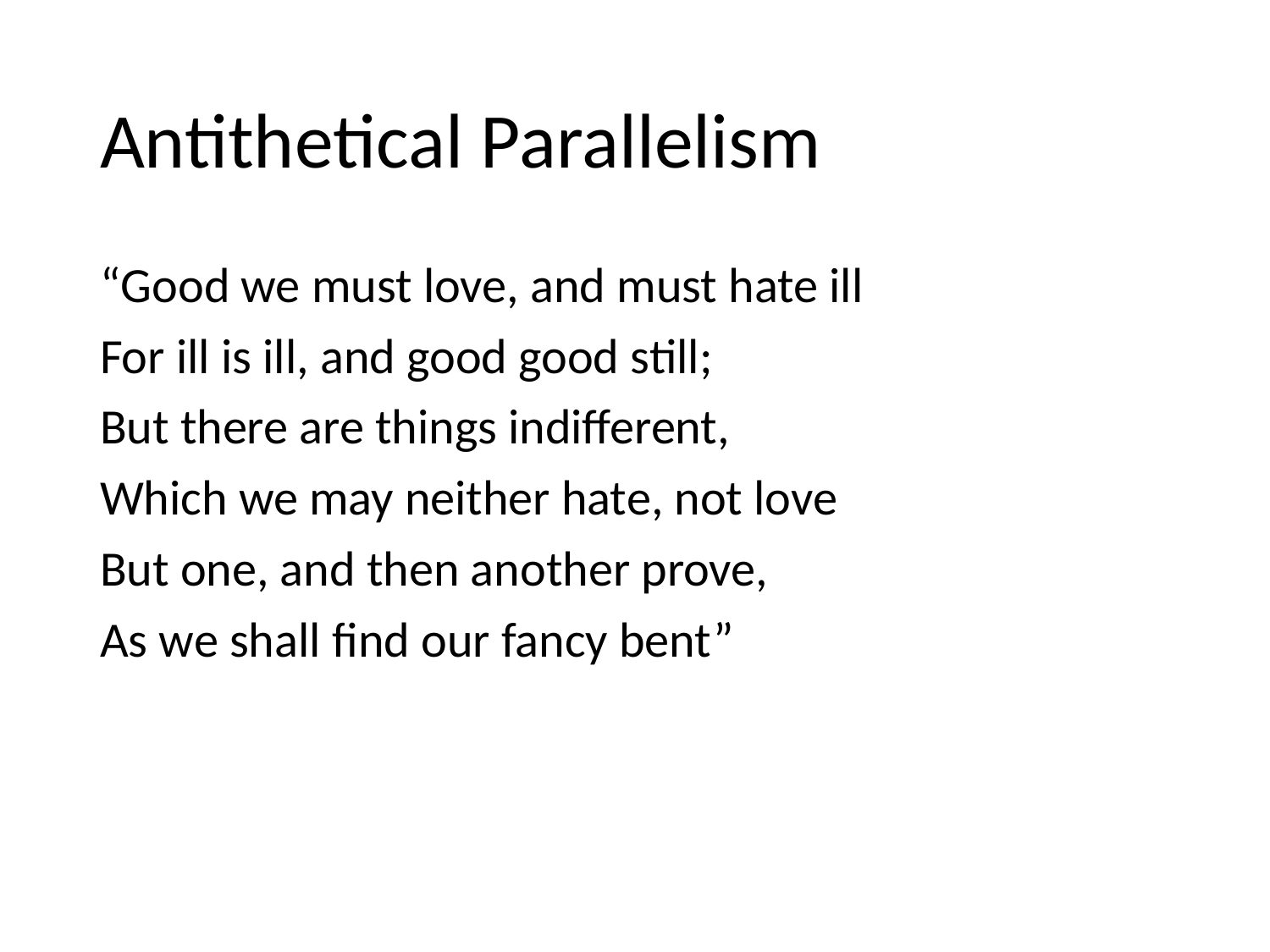

# Antithetical Parallelism
“Good we must love, and must hate ill
For ill is ill, and good good still;
But there are things indifferent,
Which we may neither hate, not love
But one, and then another prove,
As we shall find our fancy bent”